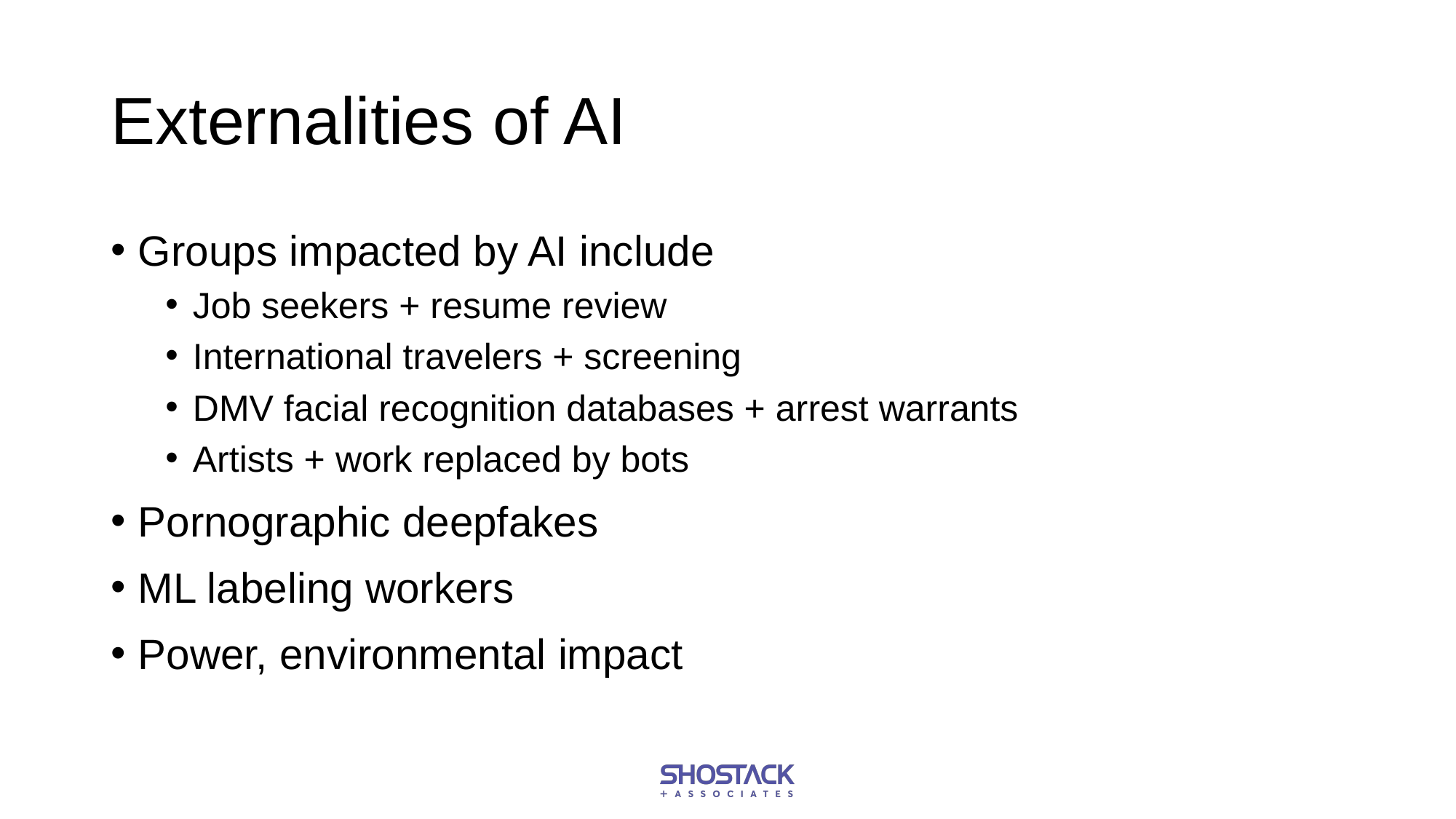

# Externalities of AI
Groups impacted by AI include
Job seekers + resume review
International travelers + screening
DMV facial recognition databases + arrest warrants
Artists + work replaced by bots
Pornographic deepfakes
ML labeling workers
Power, environmental impact